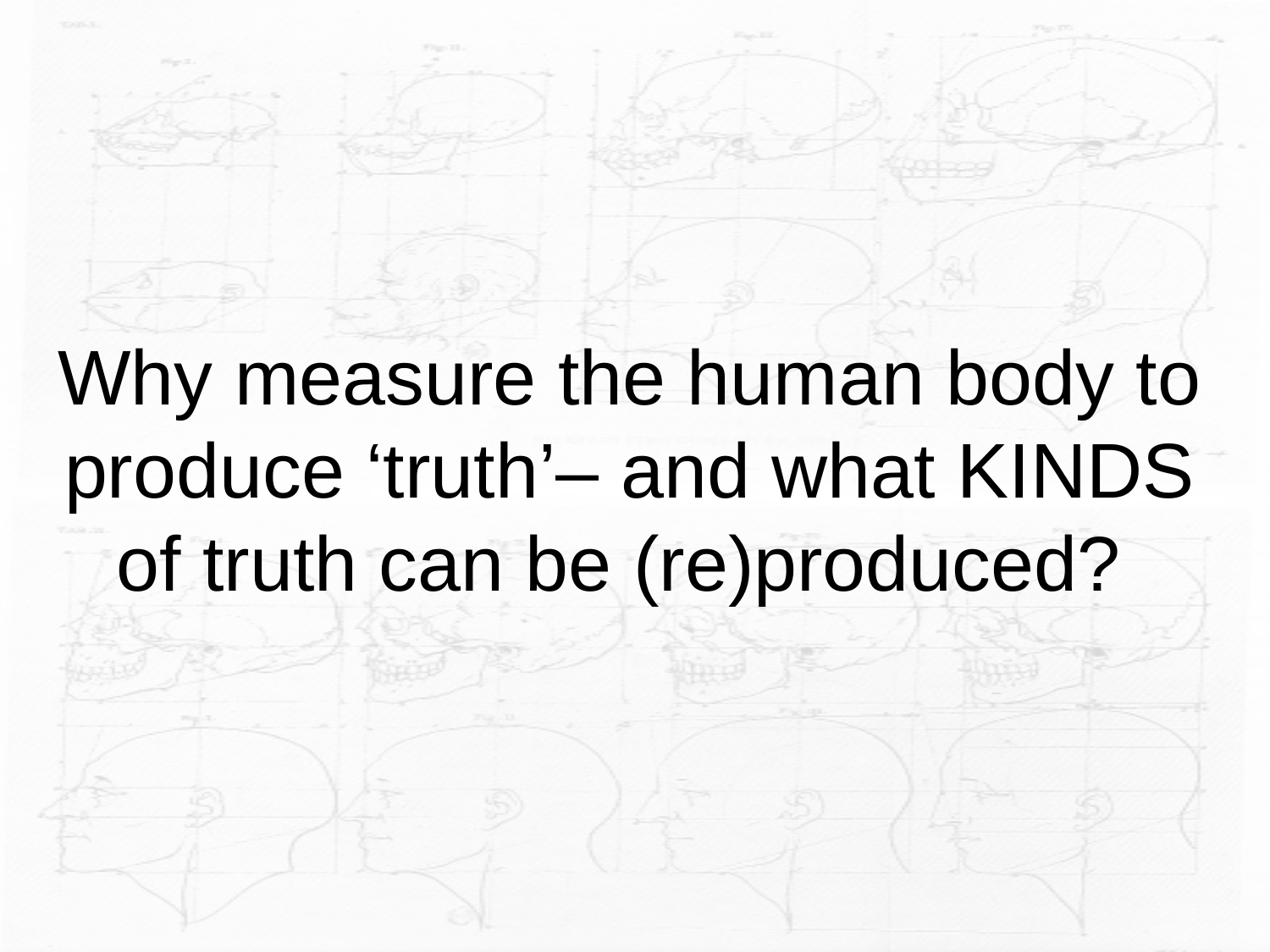

# Why measure the human body to produce ‘truth’– and what KINDS of truth can be (re)produced?